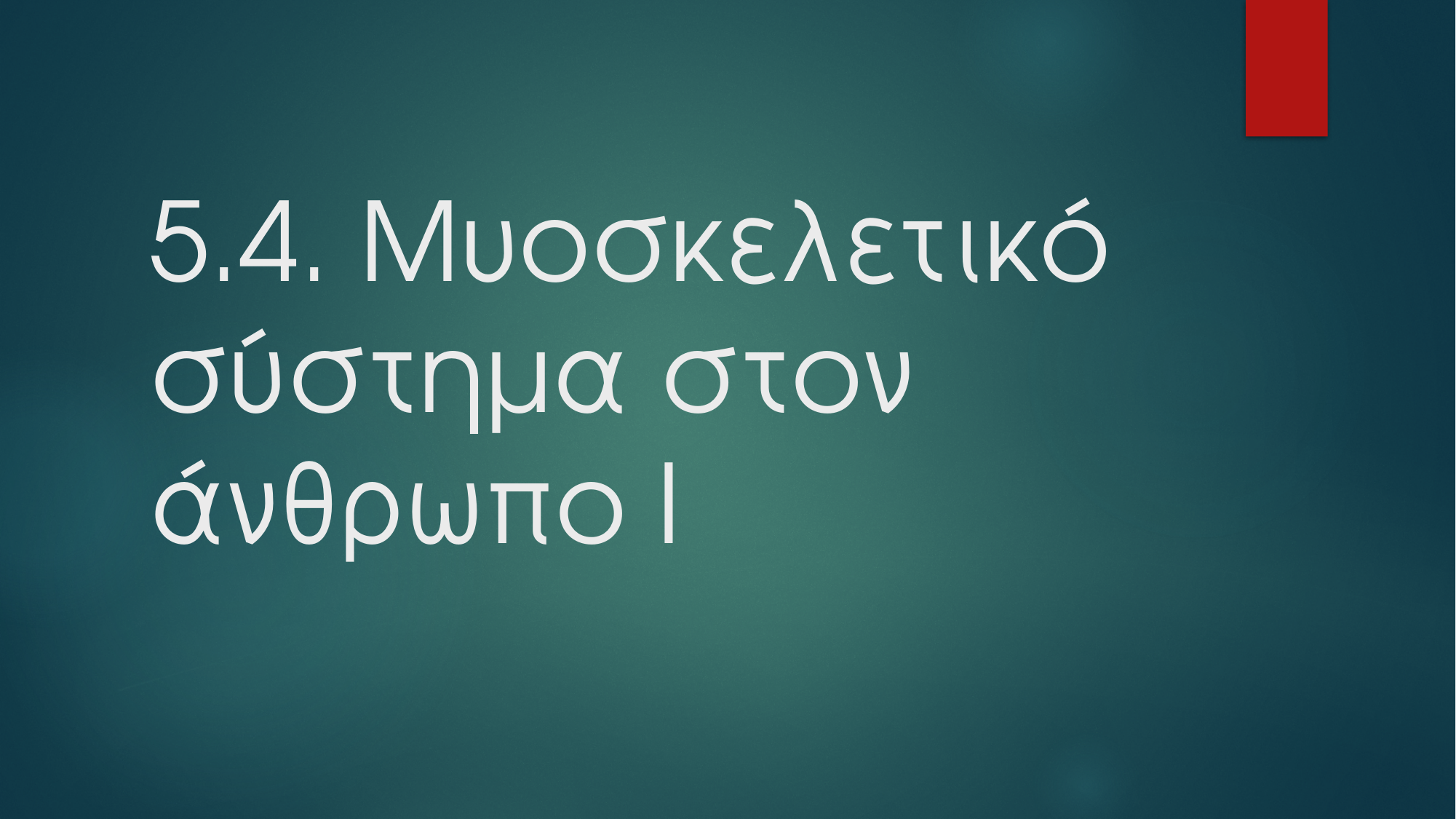

# 5.4. Μυοσκελετικό σύστημα στον άνθρωπο Ι